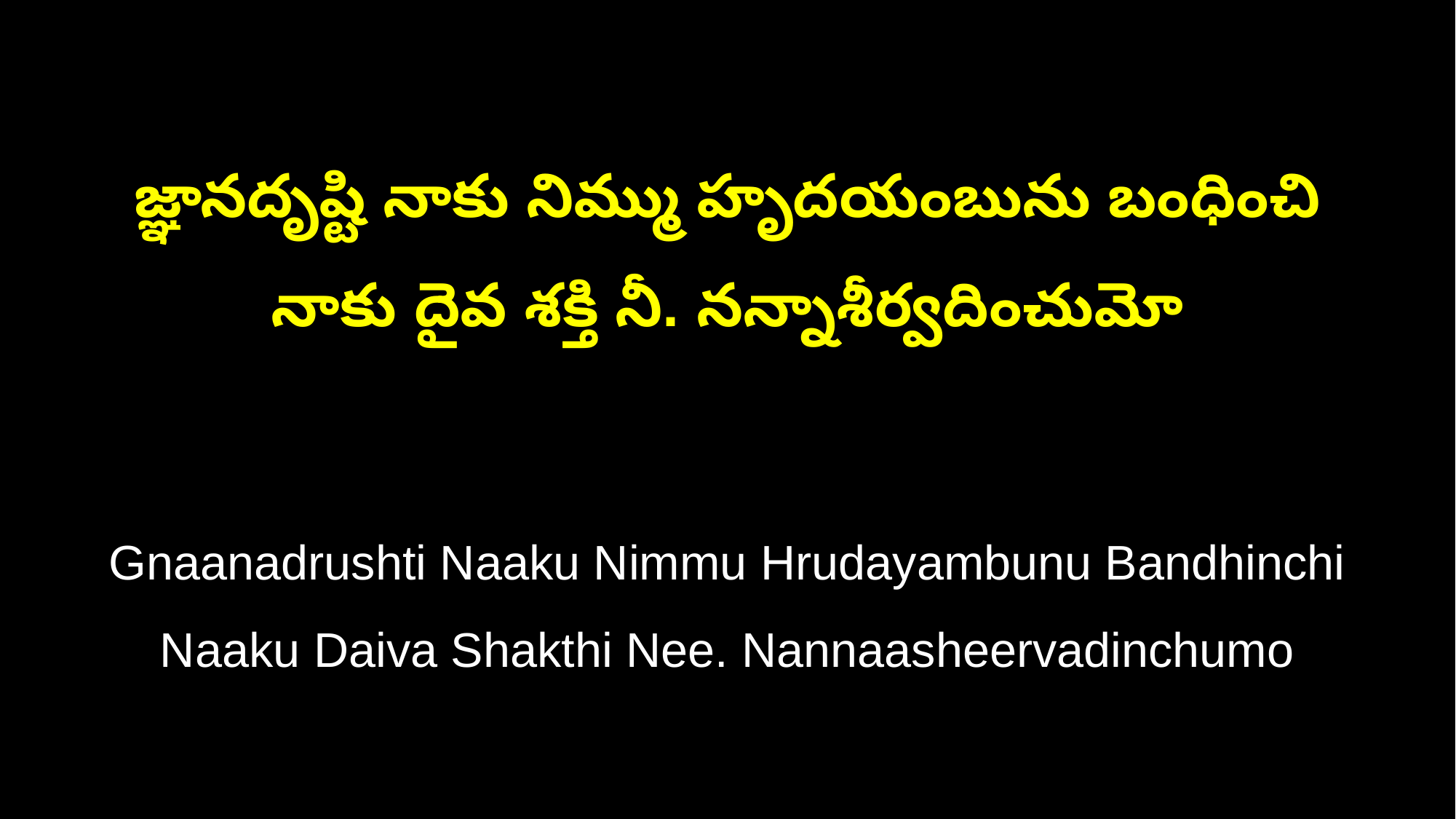

జ్ఞానదృష్టి నాకు నిమ్ము హృదయంబును బంధించి
నాకు దైవ శక్తి నీ. నన్నాశీర్వదించుమో
Gnaanadrushti Naaku Nimmu Hrudayambunu Bandhinchi
Naaku Daiva Shakthi Nee. Nannaasheervadinchumo